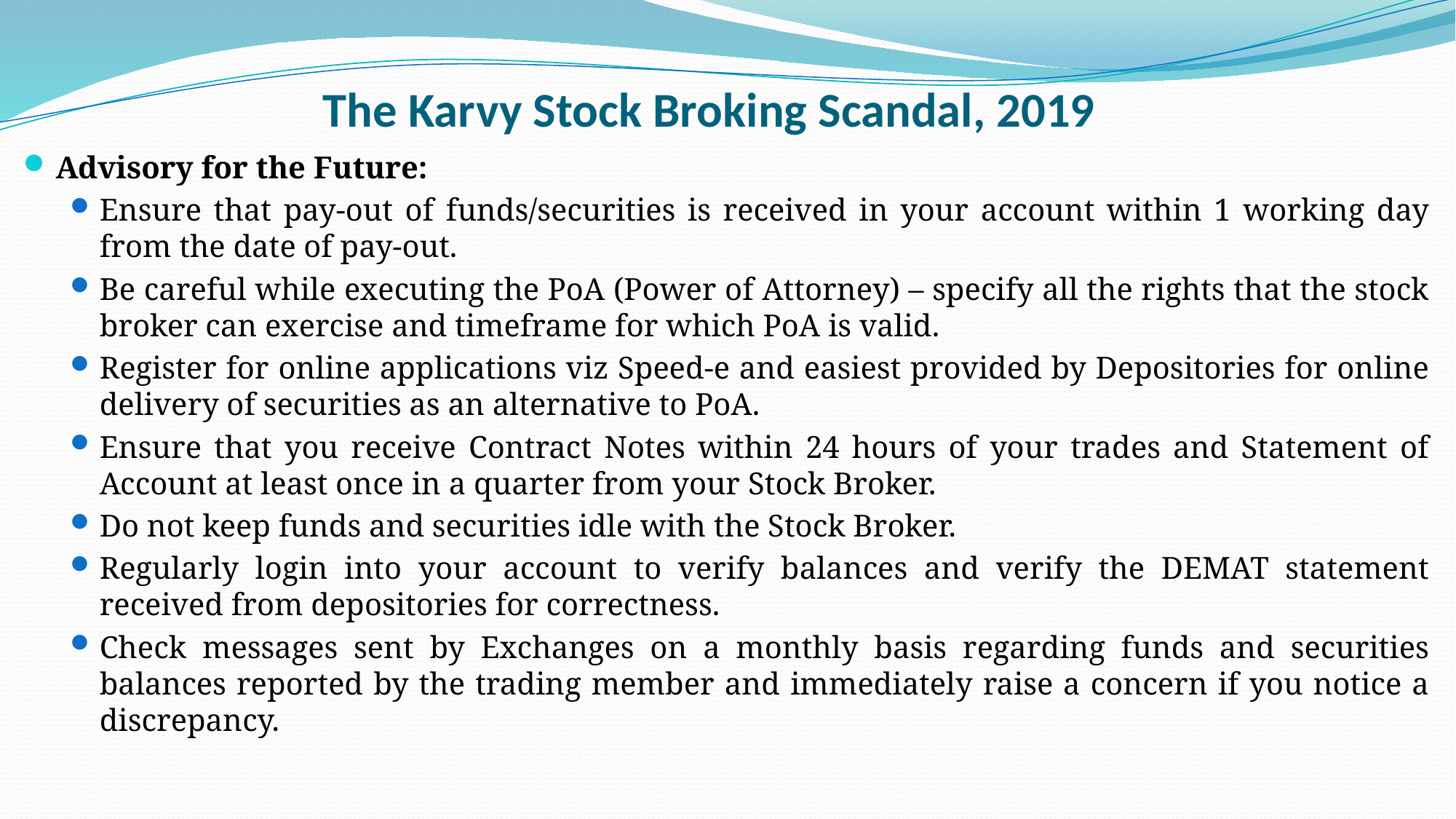

# The Karvy Stock Broking Scandal, 2019
Advisory for the Future:
Ensure that pay-out of funds/securities is received in your account within 1 working day from the date of pay-out.
Be careful while executing the PoA (Power of Attorney) – specify all the rights that the stock broker can exercise and timeframe for which PoA is valid.
Register for online applications viz Speed-e and easiest provided by Depositories for online delivery of securities as an alternative to PoA.
Ensure that you receive Contract Notes within 24 hours of your trades and Statement of Account at least once in a quarter from your Stock Broker.
Do not keep funds and securities idle with the Stock Broker.
Regularly login into your account to verify balances and verify the DEMAT statement received from depositories for correctness.
Check messages sent by Exchanges on a monthly basis regarding funds and securities balances reported by the trading member and immediately raise a concern if you notice a discrepancy.